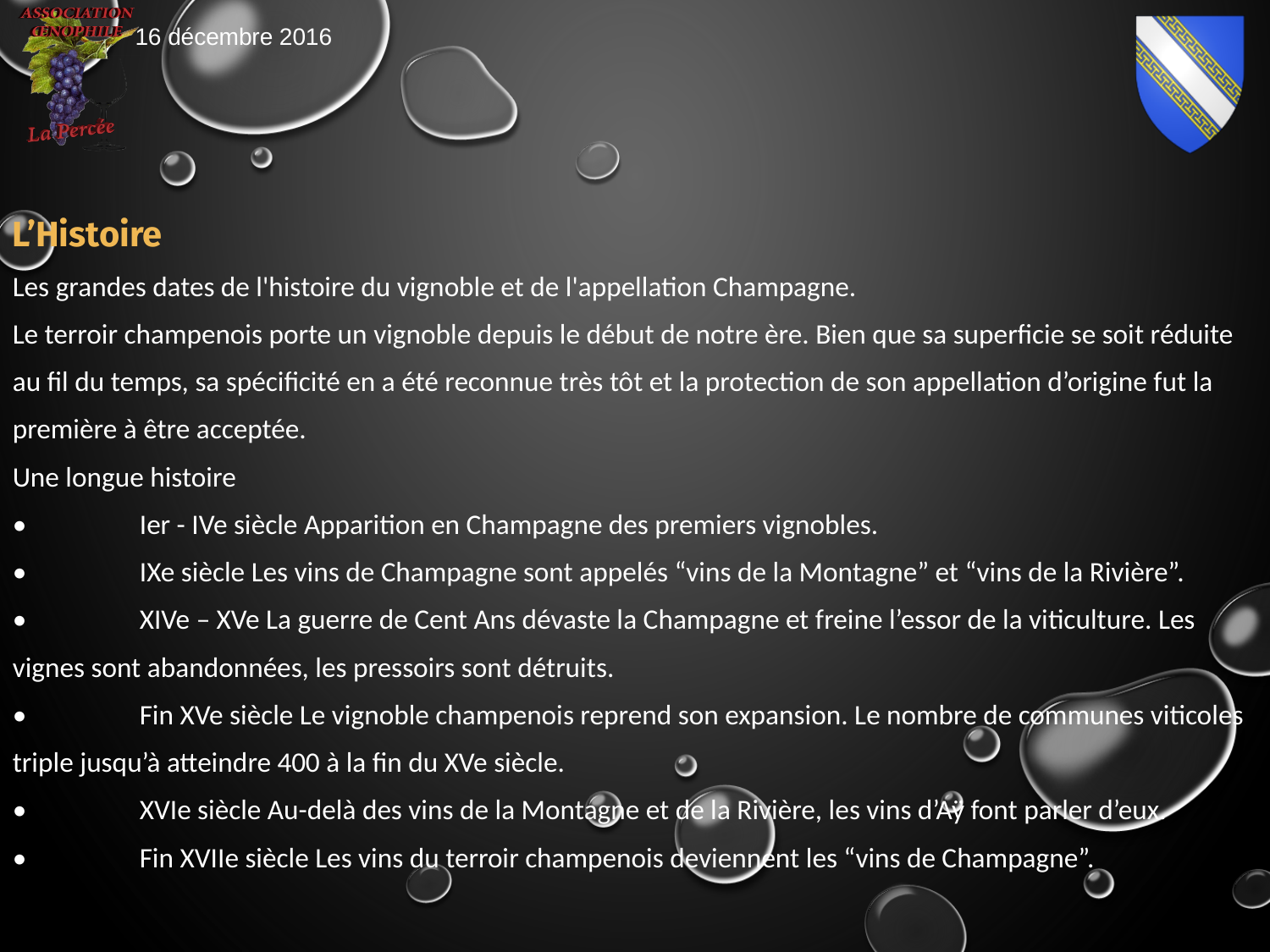

L’Histoire
Les grandes dates de l'histoire du vignoble et de l'appellation Champagne.
Le terroir champenois porte un vignoble depuis le début de notre ère. Bien que sa superficie se soit réduite au fil du temps, sa spécificité en a été reconnue très tôt et la protection de son appellation d’origine fut la première à être acceptée.
Une longue histoire
•	Ier - IVe siècle Apparition en Champagne des premiers vignobles.
•	IXe siècle Les vins de Champagne sont appelés “vins de la Montagne” et “vins de la Rivière”.
•	XIVe – XVe La guerre de Cent Ans dévaste la Champagne et freine l’essor de la viticulture. Les vignes sont abandonnées, les pressoirs sont détruits.
•	Fin XVe siècle Le vignoble champenois reprend son expansion. Le nombre de communes viticoles triple jusqu’à atteindre 400 à la fin du XVe siècle.
•	XVIe siècle Au-delà des vins de la Montagne et de la Rivière, les vins d’Aÿ font parler d’eux.
•	Fin XVIIe siècle Les vins du terroir champenois deviennent les “vins de Champagne”.